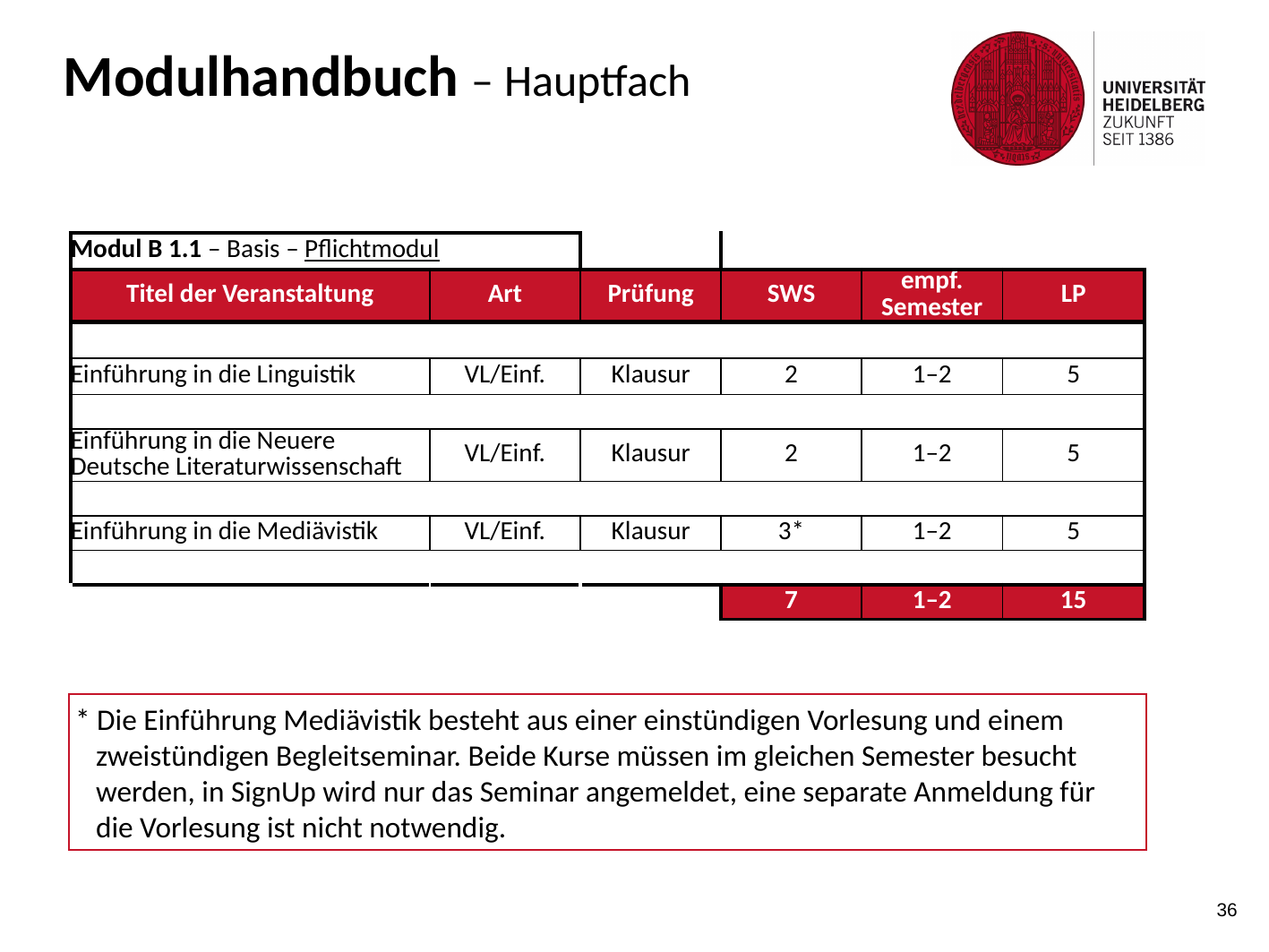

Modulhandbuch – Hauptfach
| Modul B 1.1 – Basis – Pflichtmodul |  |  |  |  |  |
| --- | --- | --- | --- | --- | --- |
| Titel der Veranstaltung | Art | Prüfung | SWS | empf. Semester | LP |
|  |  |  |  |  |  |
| Einführung in die Linguistik | VL/Einf. | Klausur | 2 | 1–2 | 5 |
|  |  |  |  |  |  |
| Einführung in die Neuere Deutsche Literaturwissenschaft | VL/Einf. | Klausur | 2 | 1–2 | 5 |
|  |  |  |  |  |  |
| Einführung in die Mediävistik | VL/Einf. | Klausur | 3\* | 1–2 | 5 |
|  |  |  |  |  |  |
|  |  |  | 7 | 1–2 | 15 |
* Die Einführung Mediävistik besteht aus einer einstündigen Vorlesung und einem zweistündigen Begleitseminar. Beide Kurse müssen im gleichen Semester besucht werden, in SignUp wird nur das Seminar angemeldet, eine separate Anmeldung für die Vorlesung ist nicht notwendig.
36